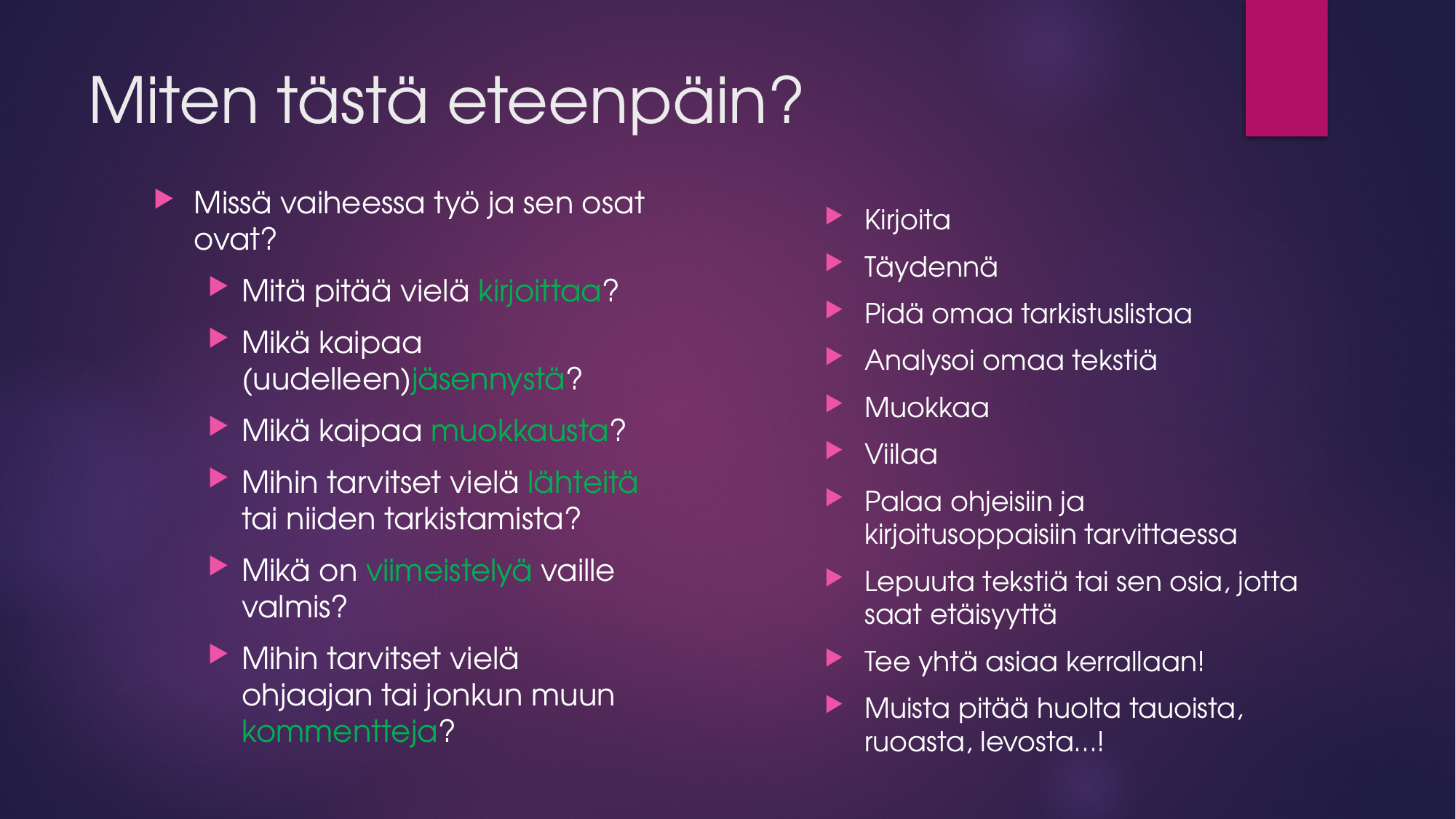

# Miten tästä eteenpäin?
Missä vaiheessa työ ja sen osat ovat?
Mitä pitää vielä kirjoittaa?
Mikä kaipaa (uudelleen)jäsennystä?
Mikä kaipaa muokkausta?
Mihin tarvitset vielä lähteitä tai niiden tarkistamista?
Mikä on viimeistelyä vaille valmis?
Mihin tarvitset vielä ohjaajan tai jonkun muun kommentteja?
Kirjoita
Täydennä
Pidä omaa tarkistuslistaa
Analysoi omaa tekstiä
Muokkaa
Viilaa
Palaa ohjeisiin ja kirjoitusoppaisiin tarvittaessa
Lepuuta tekstiä tai sen osia, jotta saat etäisyyttä
Tee yhtä asiaa kerrallaan!
Muista pitää huolta tauoista, ruoasta, levosta…!